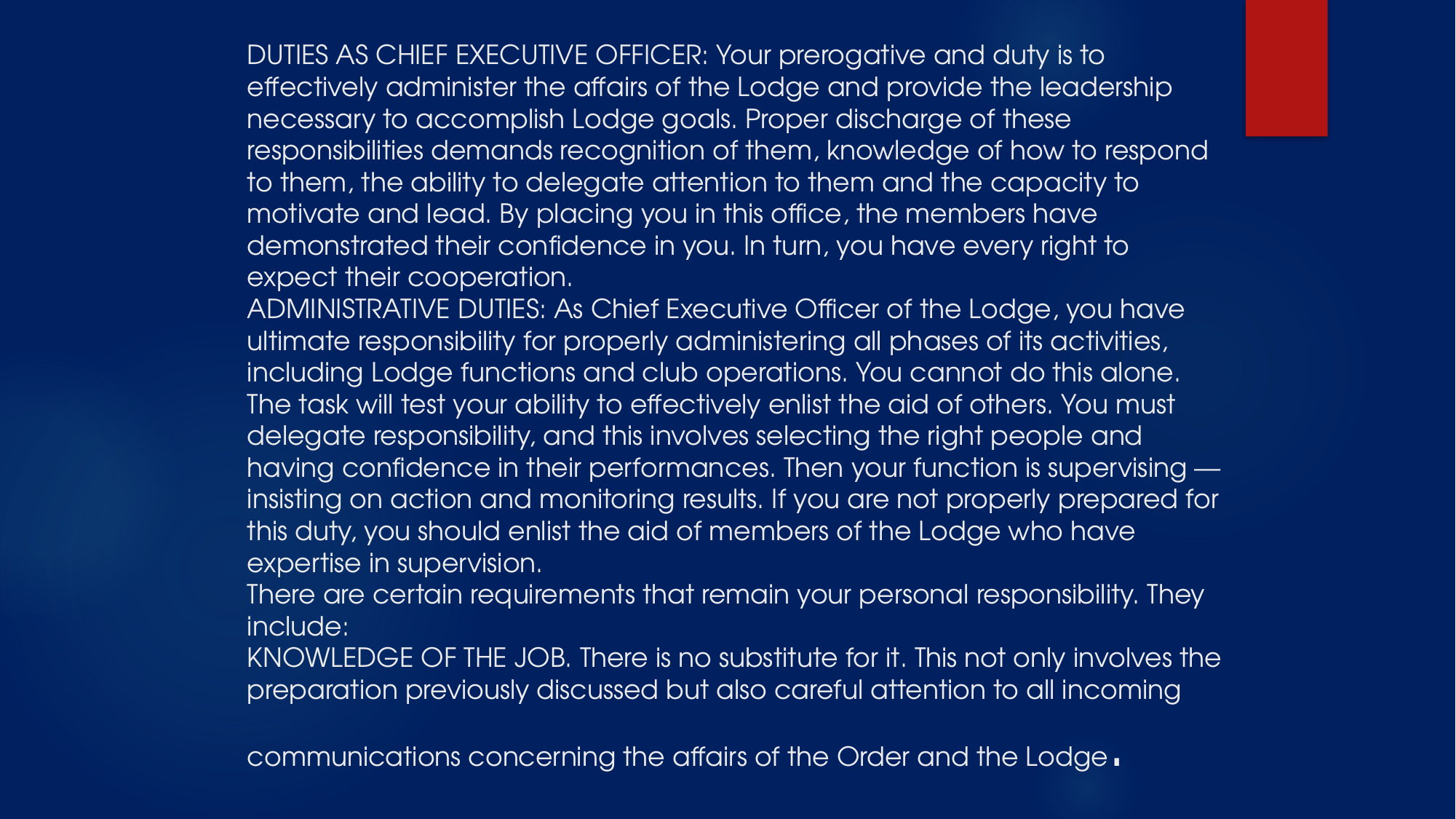

# DUTIES AS CHIEF EXECUTIVE OFFICER: Your prerogative and duty is to effectively administer the affairs of the Lodge and provide the leadership necessary to accomplish Lodge goals. Proper discharge of these responsibilities demands recognition of them, knowledge of how to respond to them, the ability to delegate attention to them and the capacity to motivate and lead. By placing you in this office, the members have demonstrated their confidence in you. In turn, you have every right to expect their cooperation. ADMINISTRATIVE DUTIES: As Chief Executive Officer of the Lodge, you have ultimate responsibility for properly administering all phases of its activities, including Lodge functions and club operations. You cannot do this alone. The task will test your ability to effectively enlist the aid of others. You must delegate responsibility, and this involves selecting the right people and having confidence in their performances. Then your function is supervising — insisting on action and monitoring results. If you are not properly prepared for this duty, you should enlist the aid of members of the Lodge who have expertise in supervision. There are certain requirements that remain your personal responsibility. They include: KNOWLEDGE OF THE JOB. There is no substitute for it. This not only involves the preparation previously discussed but also careful attention to all incoming communications concerning the affairs of the Order and the Lodge.